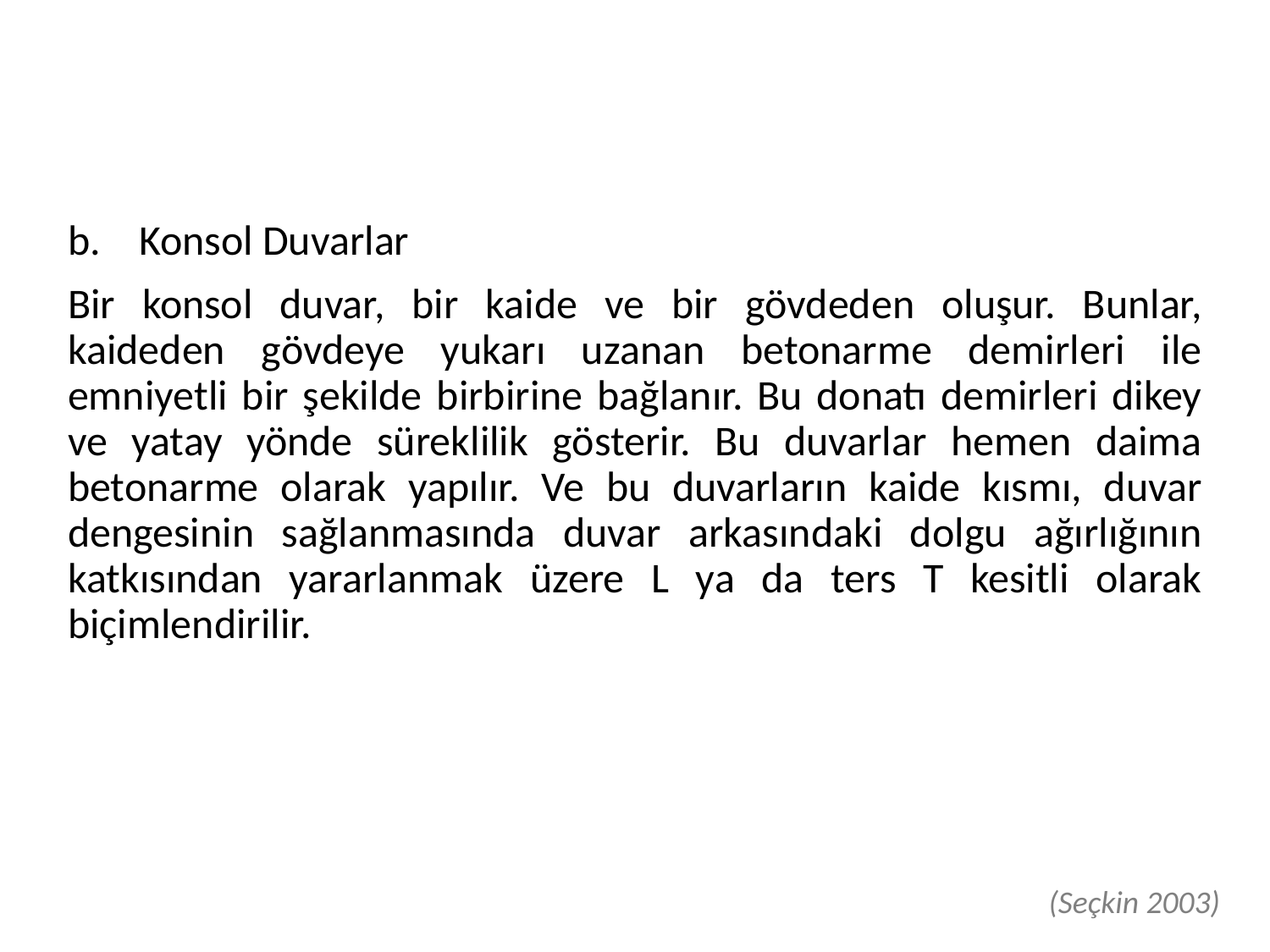

Konsol Duvarlar
Bir konsol duvar, bir kaide ve bir gövdeden oluşur. Bunlar, kaideden gövdeye yukarı uzanan betonarme demirleri ile emniyetli bir şekilde birbirine bağlanır. Bu donatı demirleri dikey ve yatay yönde süreklilik gösterir. Bu duvarlar hemen daima betonarme olarak yapılır. Ve bu duvarların kaide kısmı, duvar dengesinin sağlanmasında duvar arkasındaki dolgu ağırlığının katkısından yararlanmak üzere L ya da ters T kesitli olarak biçimlendirilir.

(Seçkin 2003)